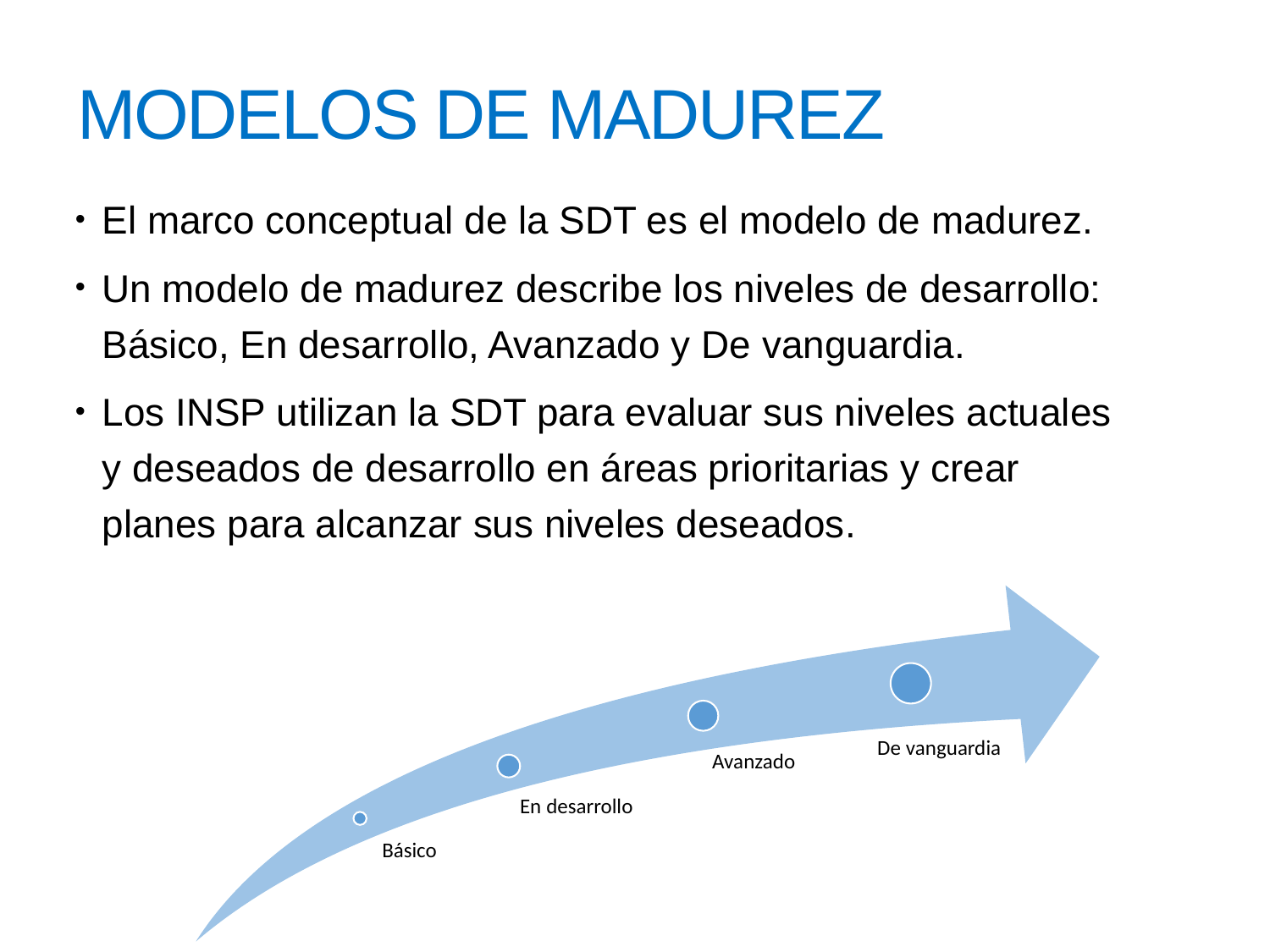

Modelos de Madurez
El marco conceptual de la SDT es el modelo de madurez.
Un modelo de madurez describe los niveles de desarrollo: Básico, En desarrollo, Avanzado y De vanguardia.
Los INSP utilizan la SDT para evaluar sus niveles actuales y deseados de desarrollo en áreas prioritarias y crear planes para alcanzar sus niveles deseados.

Básico
En desarrollo
Avanzado
De vanguardia